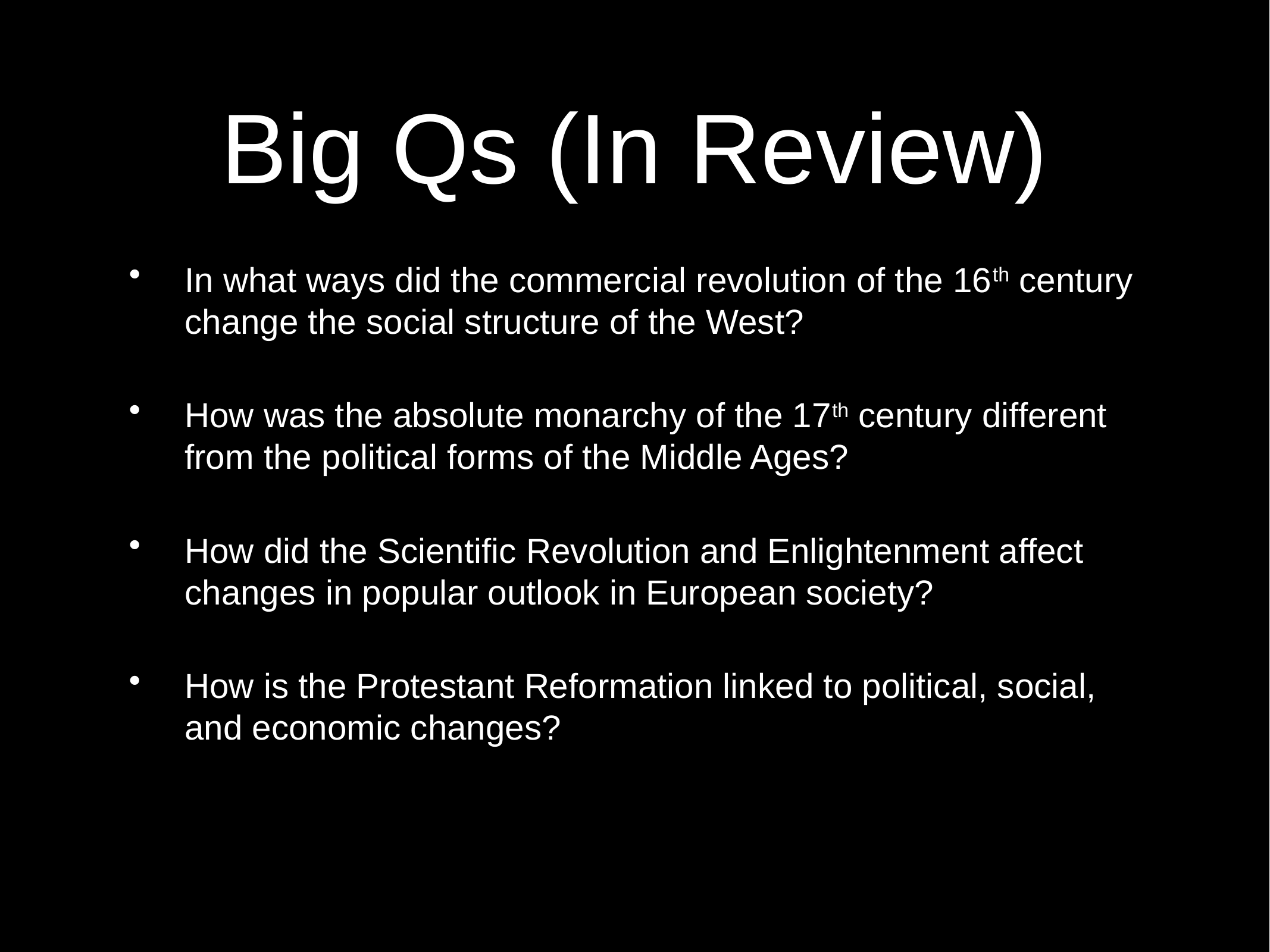

# Big Qs (In Review)
In what ways did the commercial revolution of the 16th century change the social structure of the West?
How was the absolute monarchy of the 17th century different from the political forms of the Middle Ages?
How did the Scientific Revolution and Enlightenment affect changes in popular outlook in European society?
How is the Protestant Reformation linked to political, social, and economic changes?